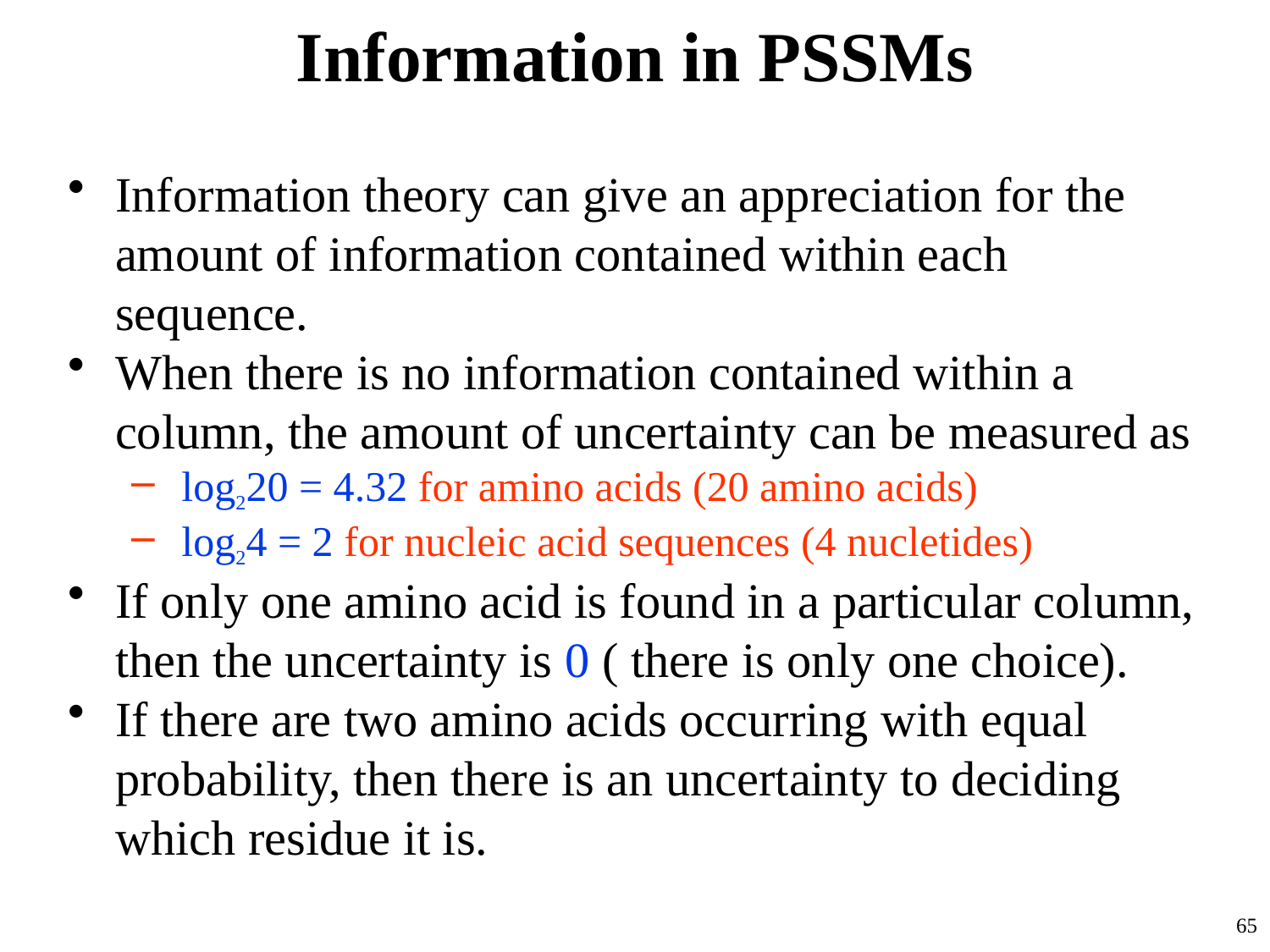

# Information in PSSMs
Information theory can give an appreciation for the amount of information contained within each sequence.
When there is no information contained within a column, the amount of uncertainty can be measured as
 log220 = 4.32 for amino acids (20 amino acids)
 log24 = 2 for nucleic acid sequences (4 nucletides)
If only one amino acid is found in a particular column, then the uncertainty is 0 ( there is only one choice).
If there are two amino acids occurring with equal probability, then there is an uncertainty to deciding which residue it is.

65